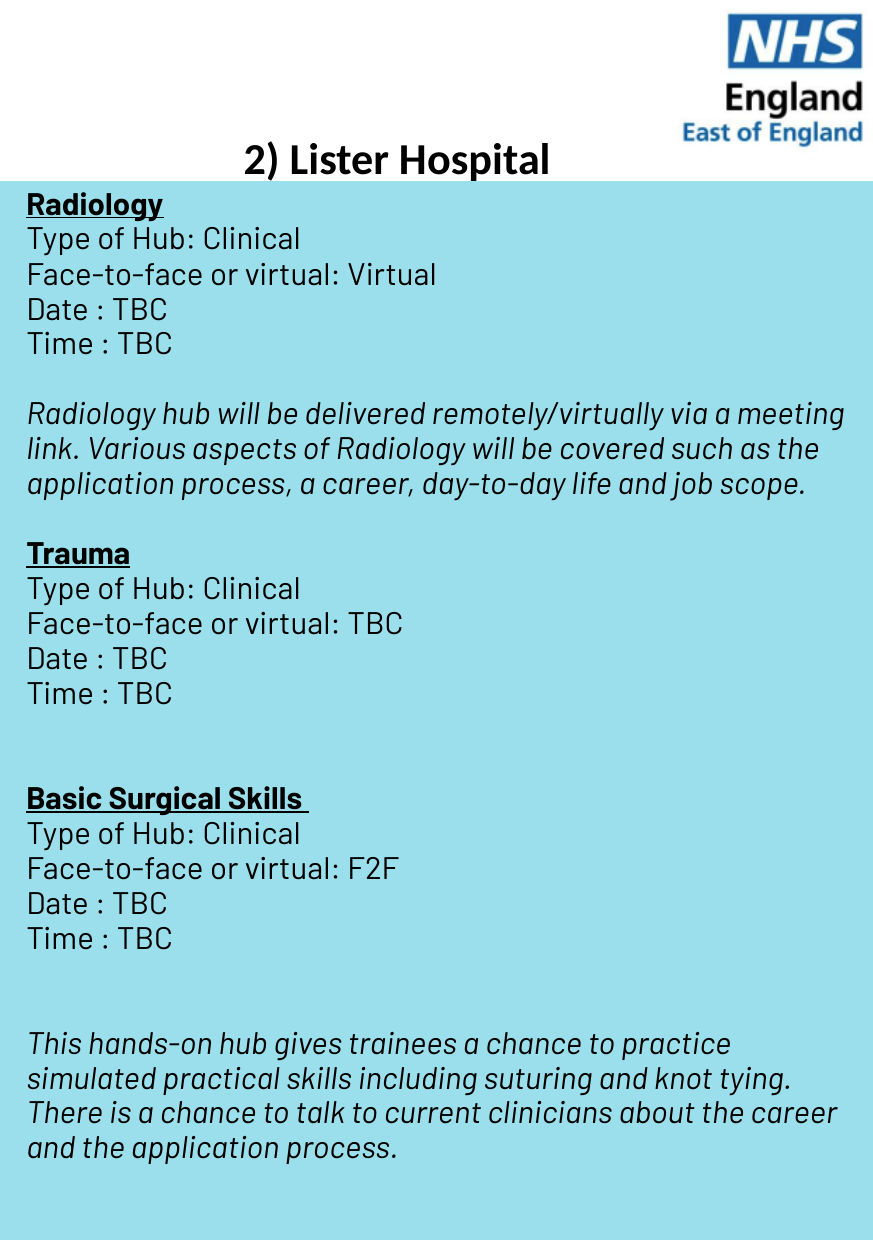

2) Lister Hospital

Radiology
Type of Hub: Clinical
Face-to-face or virtual: Virtual
Date : TBC
Time : TBC

Radiology hub will be delivered remotely/virtually via a meeting link. Various aspects of Radiology will be covered such as the application process, a career, day-to-day life and job scope.

Trauma
Type of Hub: Clinical
Face-to-face or virtual: TBC
Date : TBC
Time : TBC

Basic Surgical Skills
Type of Hub: Clinical
Face-to-face or virtual: F2F
Date : TBC
Time : TBC

This hands-on hub gives trainees a chance to practice simulated practical skills including suturing and knot tying. There is a chance to talk to current clinicians about the career and the application process.